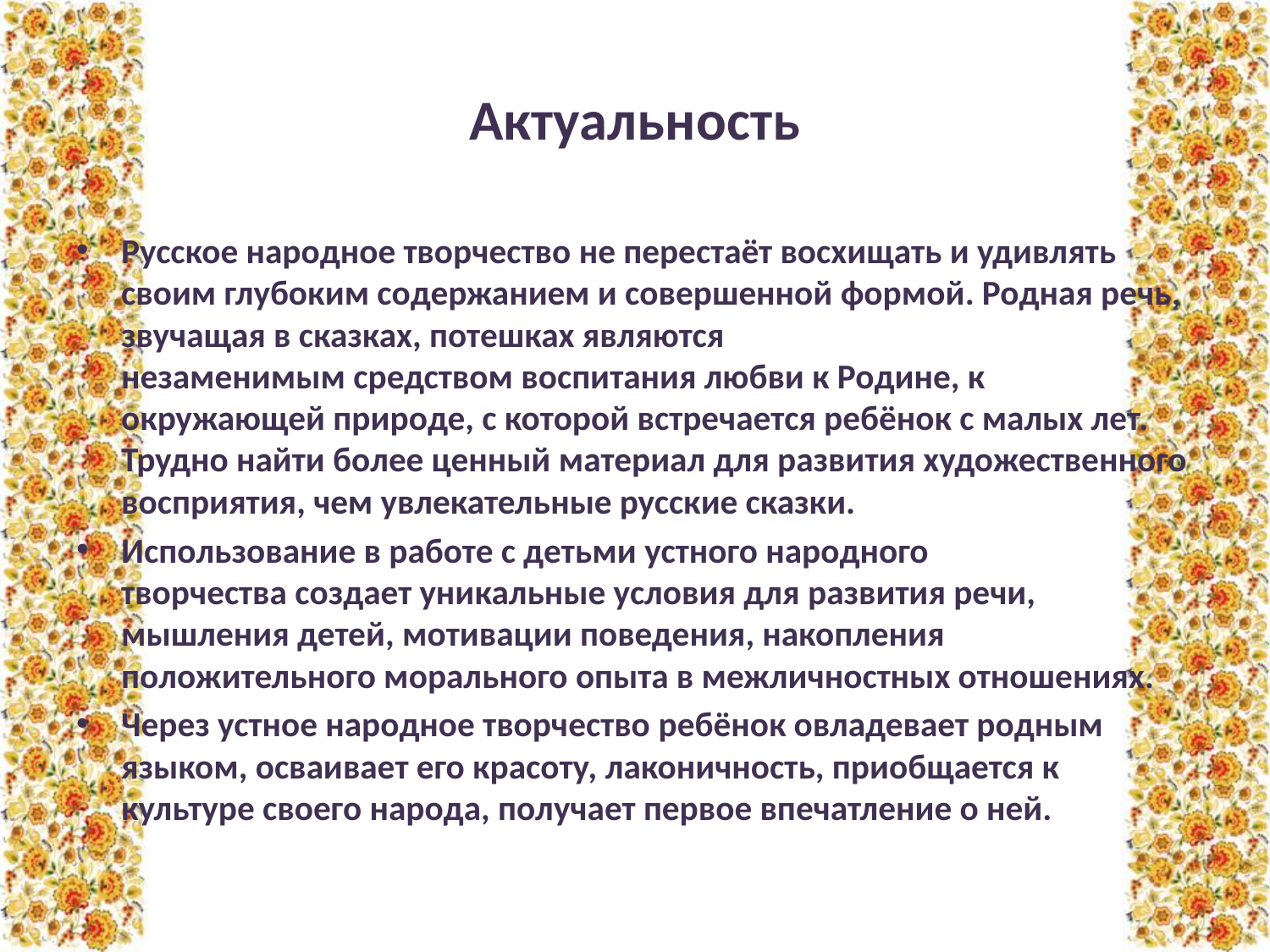

# Актуальность
Русское народное творчество не перестаёт восхищать и удивлять своим глубоким содержанием и совершенной формой. Родная речь, звучащая в сказках, потешках являются незаменимым средством воспитания любви к Родине, к окружающей природе, с которой встречается ребёнок с малых лет. Трудно найти более ценный материал для развития художественного восприятия, чем увлекательные русские сказки.
Использование в работе с детьми устного народного творчества создает уникальные условия для развития речи, мышления детей, мотивации поведения, накопления положительного морального опыта в межличностных отношениях.
Через устное народное творчество ребёнок овладевает родным языком, осваивает его красоту, лаконичность, приобщается к культуре своего народа, получает первое впечатление о ней.